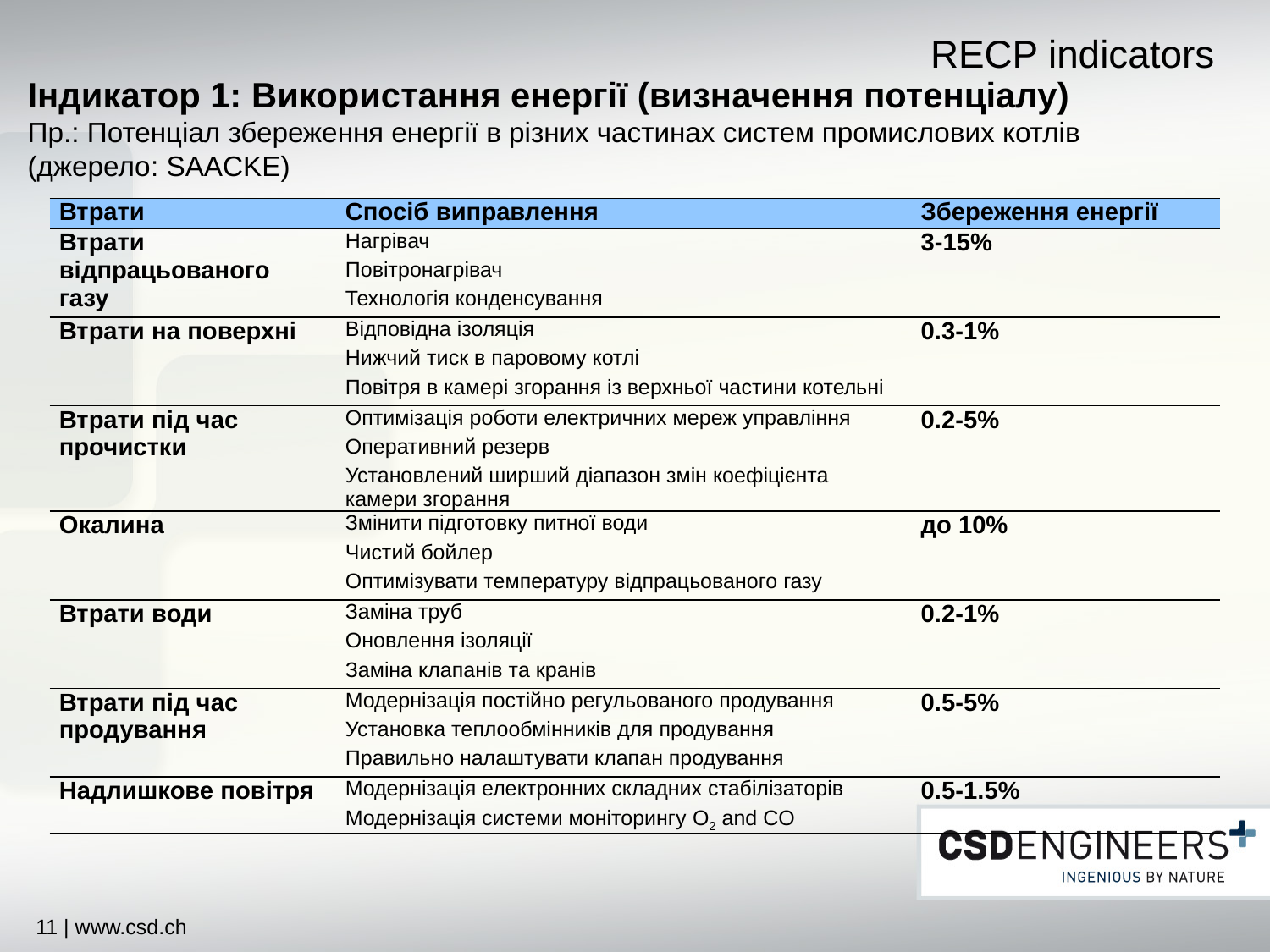

# RECP indicators
Індикатор 1: Використання енергії (визначення потенціалу)
Пр.: Потенціал збереження енергії в різних частинах систем промислових котлів
(джерело: SAACKE)

| Втрати | Спосіб виправлення | Збереження енергії |
| --- | --- | --- |
| Втрати відпрацьованого газу | Нагрівач Повітронагрівач Технологія конденсування | 3-15% |
| Втрати на поверхні | Відповідна ізоляція Нижчий тиск в паровому котлі Повітря в камері згорання із верхньої частини котельні | 0.3-1% |
| Втрати під час прочистки | Оптимізація роботи електричних мереж управління Оперативний резерв Установлений ширший діапазон змін коефіцієнта камери згорання | 0.2-5% |
| Окалина | Змінити підготовку питної води Чистий бойлер Оптимізувати температуру відпрацьованого газу | до 10% |
| Втрати води | Заміна труб Оновлення ізоляції Заміна клапанів та кранів | 0.2-1% |
| Втрати під час продування | Модернізація постійно регульованого продування Установка теплообмінників для продування Правильно налаштувати клапан продування | 0.5-5% |
| Надлишкове повітря | Модернізація електронних складних стабілізаторів Модернізація системи моніторингу O2 and CO | 0.5-1.5% |
11 | www.csd.ch